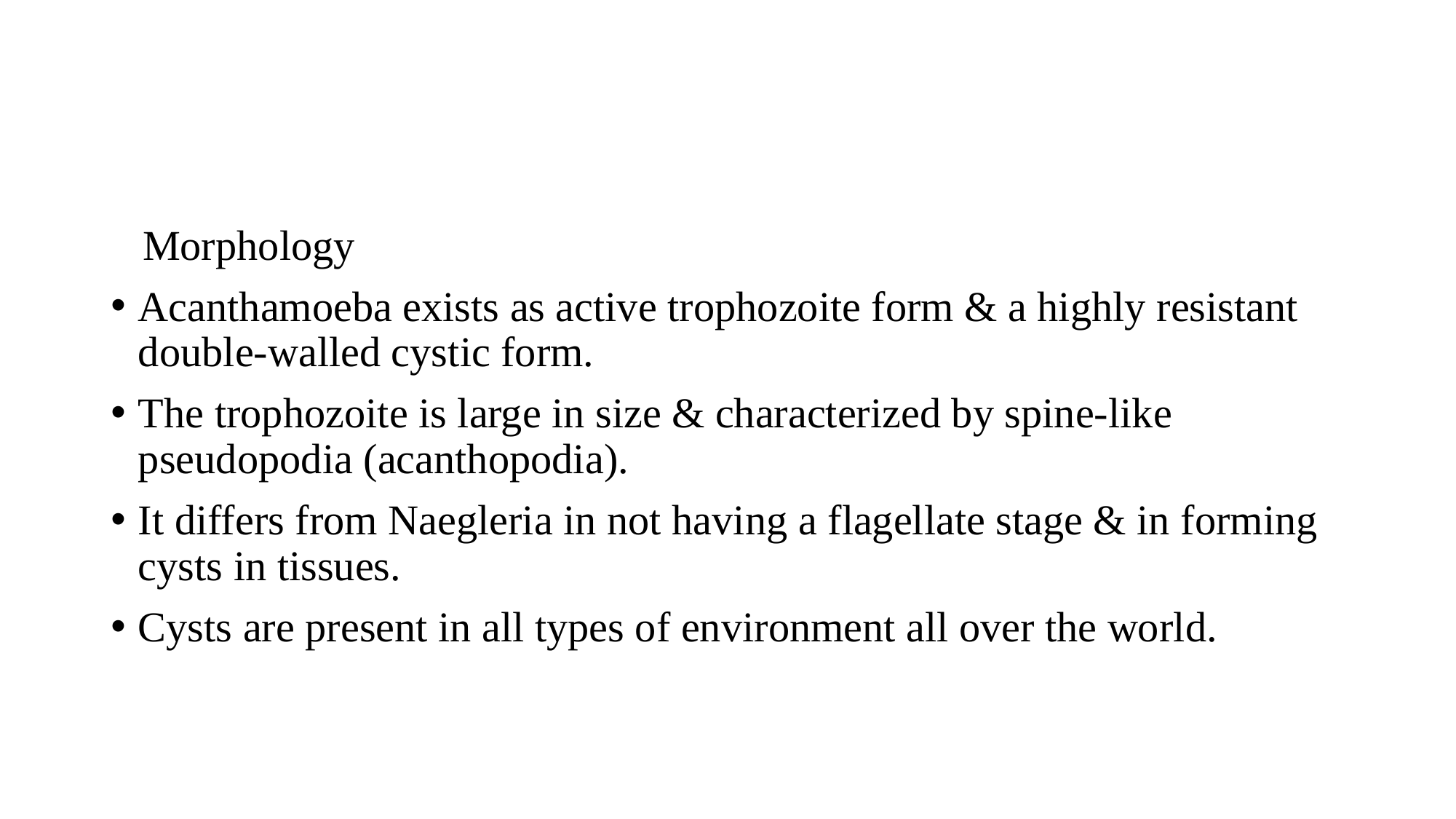

Morphology
Acanthamoeba exists as active trophozoite form & a highly resistant double-walled cystic form.
The trophozoite is large in size & characterized by spine-like pseudopodia (acanthopodia).
It differs from Naegleria in not having a flagellate stage & in forming cysts in tissues.
Cysts are present in all types of environment all over the world.